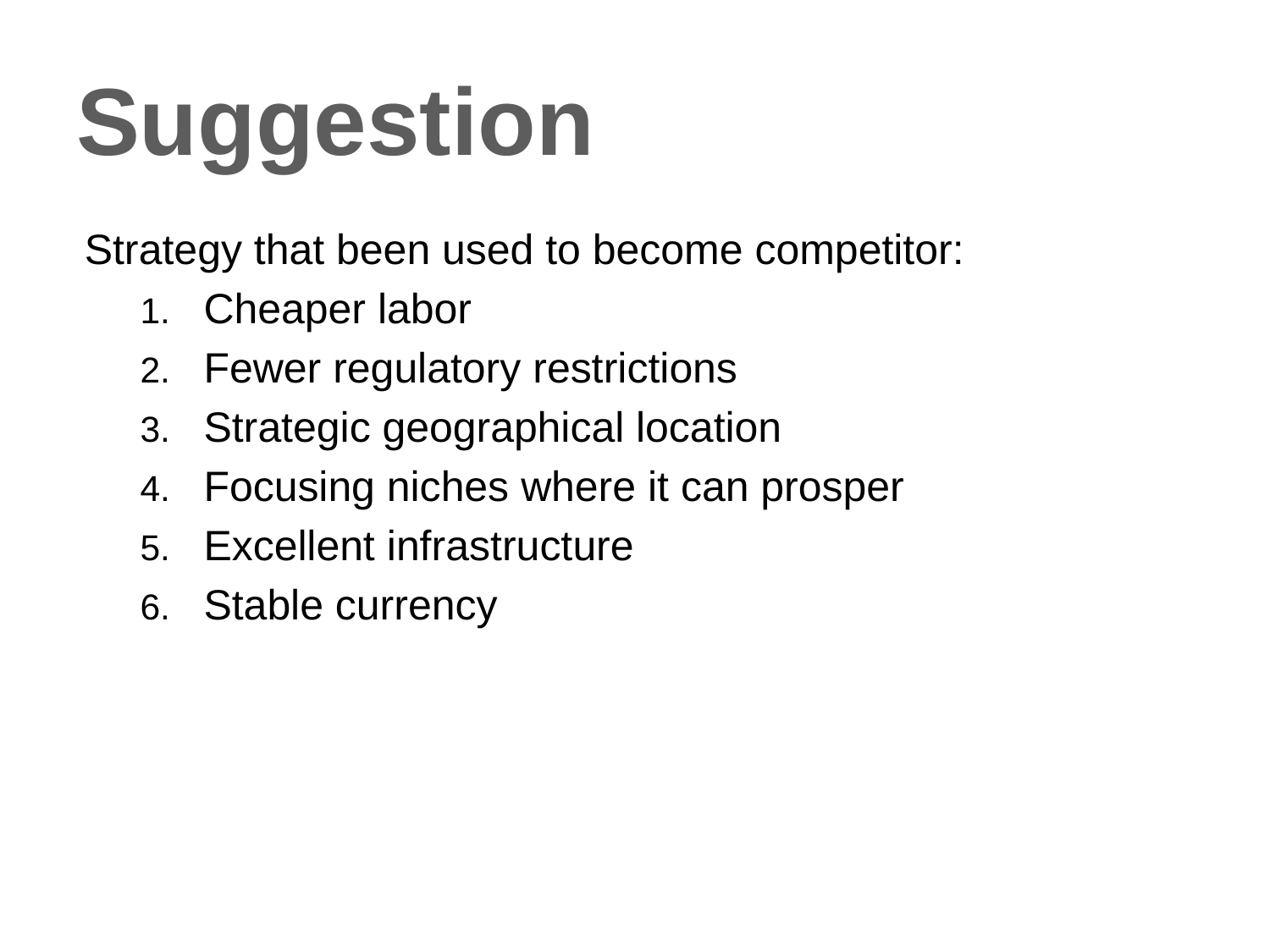

# Suggestion
Strategy that been used to become competitor:
Cheaper labor
Fewer regulatory restrictions
Strategic geographical location
Focusing niches where it can prosper
Excellent infrastructure
Stable currency